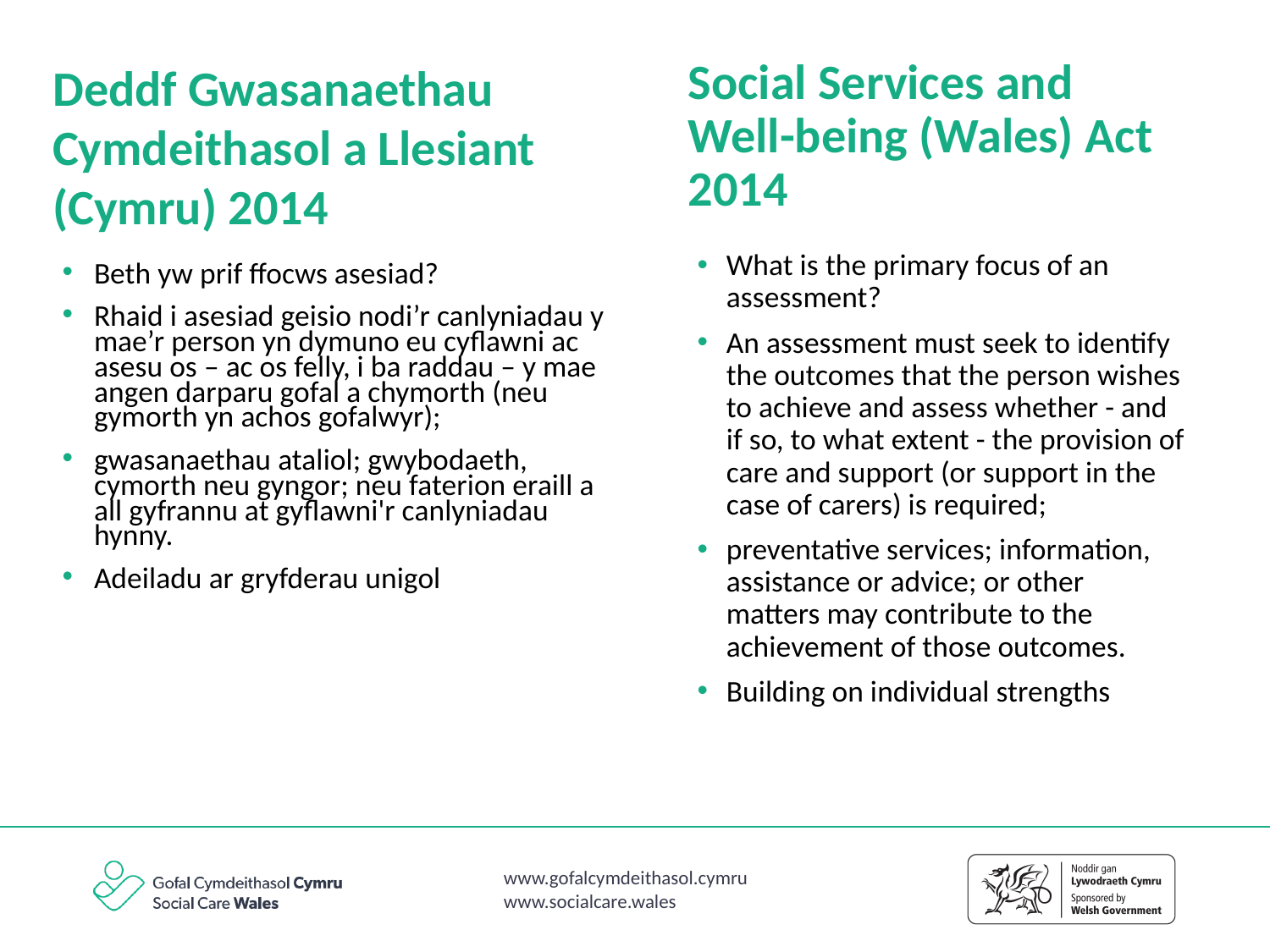

Deddf Gwasanaethau Cymdeithasol a Llesiant (Cymru) 2014
Social Services and Well-being (Wales) Act 2014
What is the primary focus of an assessment?
An assessment must seek to identify the outcomes that the person wishes to achieve and assess whether - and if so, to what extent - the provision of care and support (or support in the case of carers) is required;
preventative services; information, assistance or advice; or other matters may contribute to the achievement of those outcomes.
Building on individual strengths

Beth yw prif ffocws asesiad?
Rhaid i asesiad geisio nodi’r canlyniadau y mae’r person yn dymuno eu cyflawni ac asesu os – ac os felly, i ba raddau – y mae angen darparu gofal a chymorth (neu gymorth yn achos gofalwyr);
gwasanaethau ataliol; gwybodaeth, cymorth neu gyngor; neu faterion eraill a all gyfrannu at gyflawni'r canlyniadau hynny.
Adeiladu ar gryfderau unigol